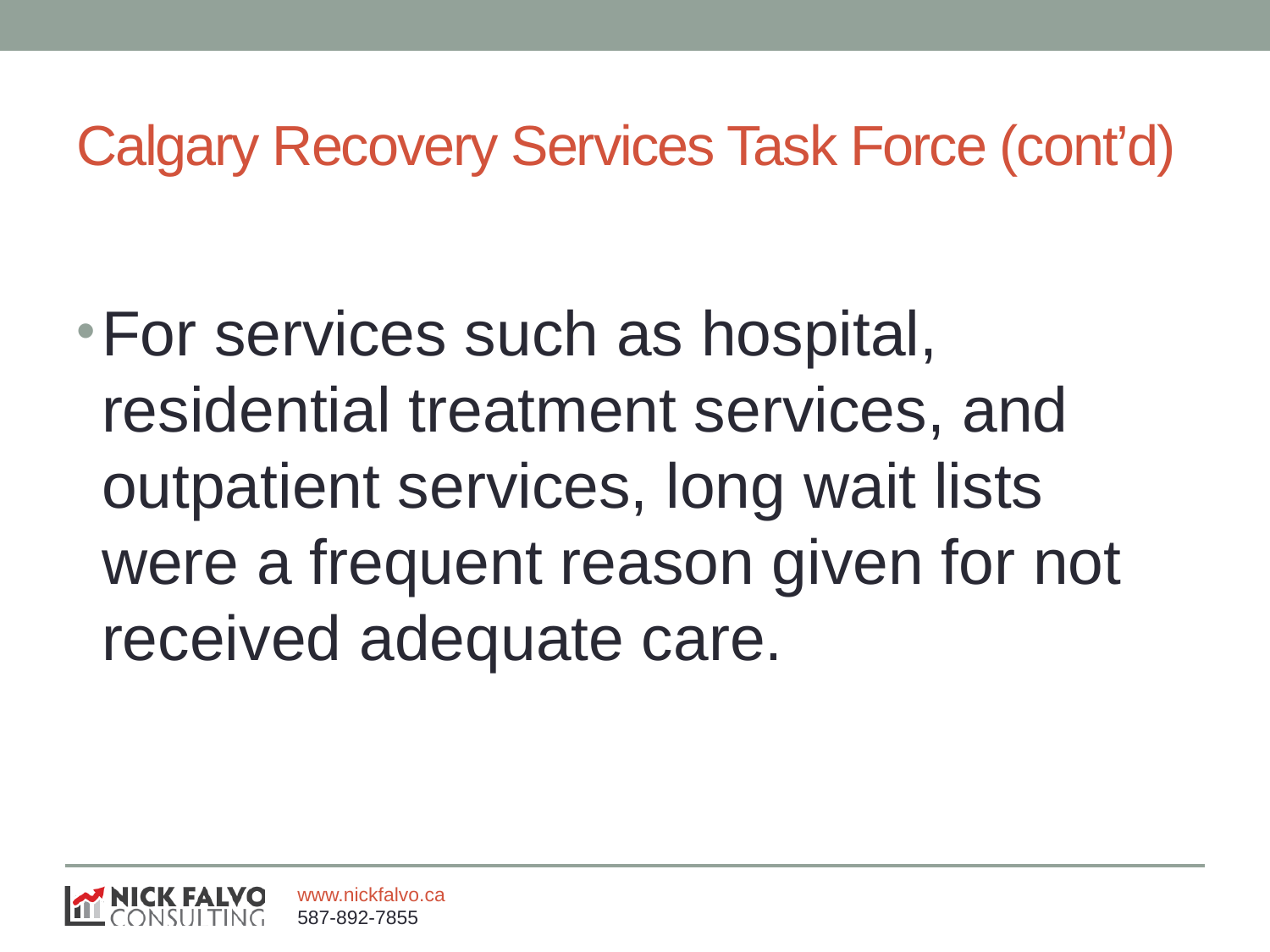

# Calgary Recovery Services Task Force (cont’d)

For services such as hospital, residential treatment services, and outpatient services, long wait lists were a frequent reason given for not received adequate care.